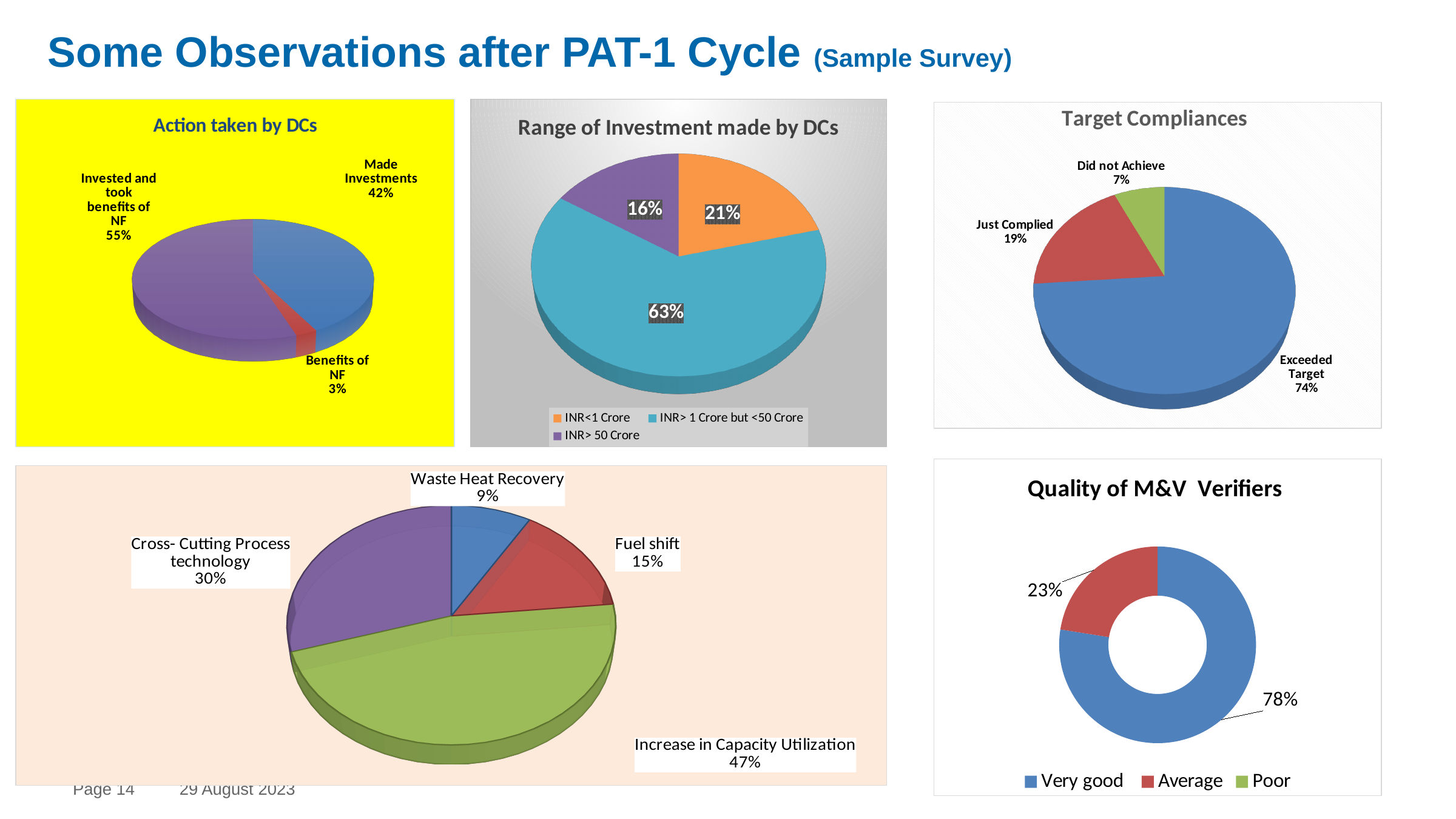

Some Observations after PAT-1 Cycle (Sample Survey)

[unsupported chart]

[unsupported chart]

[unsupported chart]

### Chart: Quality of M&V  Verifiers

| Category |  |
|---|---|
| Very good  | 31.0 |
| Average | 9.0 |
| Poor | 0.0 |

[unsupported chart]